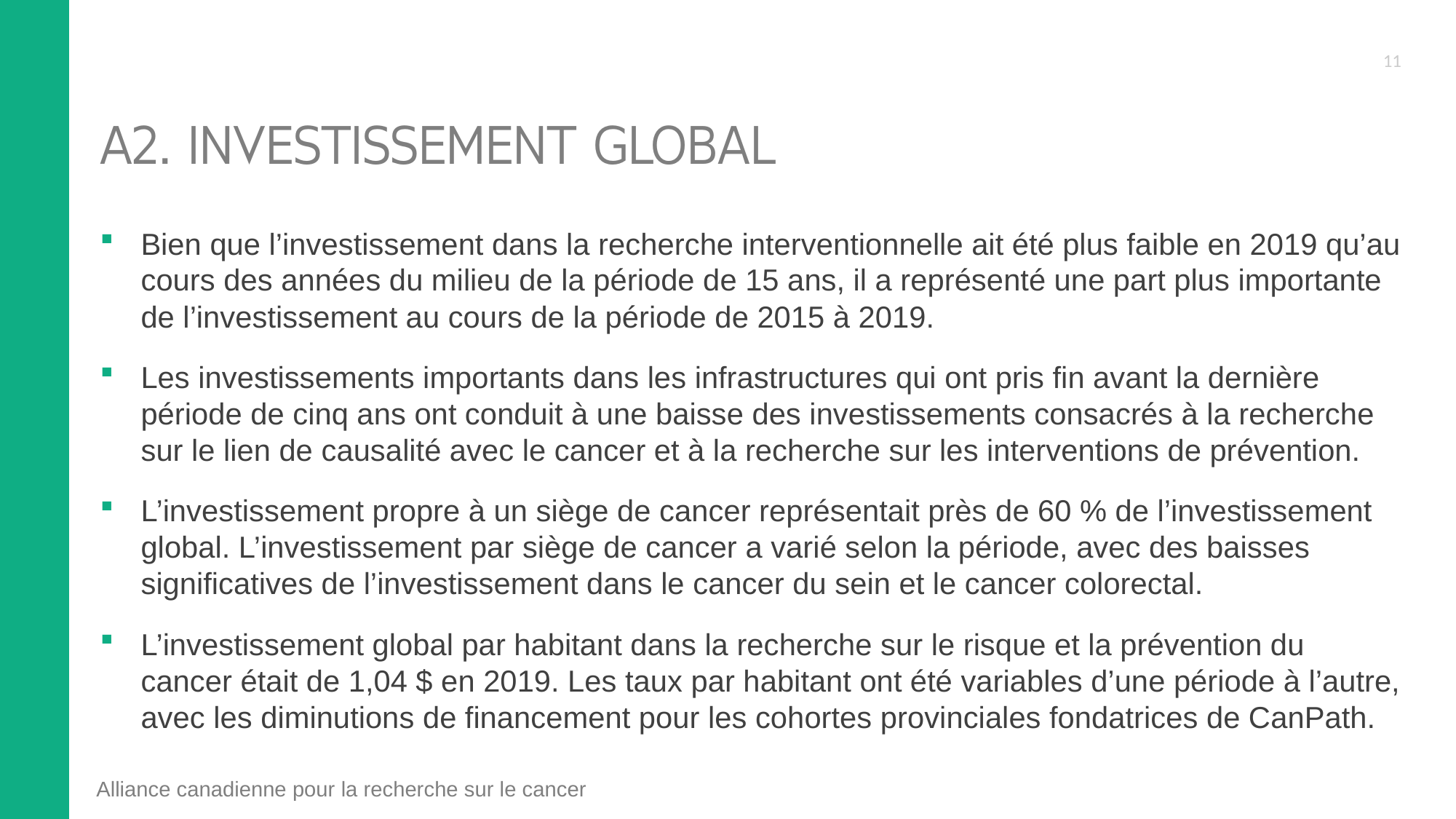

11
# A2. InvestISSEment GLOBAL
Bien que l’investissement dans la recherche interventionnelle ait été plus faible en 2019 qu’au cours des années du milieu de la période de 15 ans, il a représenté une part plus importante de l’investissement au cours de la période de 2015 à 2019.
Les investissements importants dans les infrastructures qui ont pris fin avant la dernière période de cinq ans ont conduit à une baisse des investissements consacrés à la recherche sur le lien de causalité avec le cancer et à la recherche sur les interventions de prévention.
L’investissement propre à un siège de cancer représentait près de 60 % de l’investissement global. L’investissement par siège de cancer a varié selon la période, avec des baisses significatives de l’investissement dans le cancer du sein et le cancer colorectal.
L’investissement global par habitant dans la recherche sur le risque et la prévention du cancer était de 1,04 $ en 2019. Les taux par habitant ont été variables d’une période à l’autre, avec les diminutions de financement pour les cohortes provinciales fondatrices de CanPath.